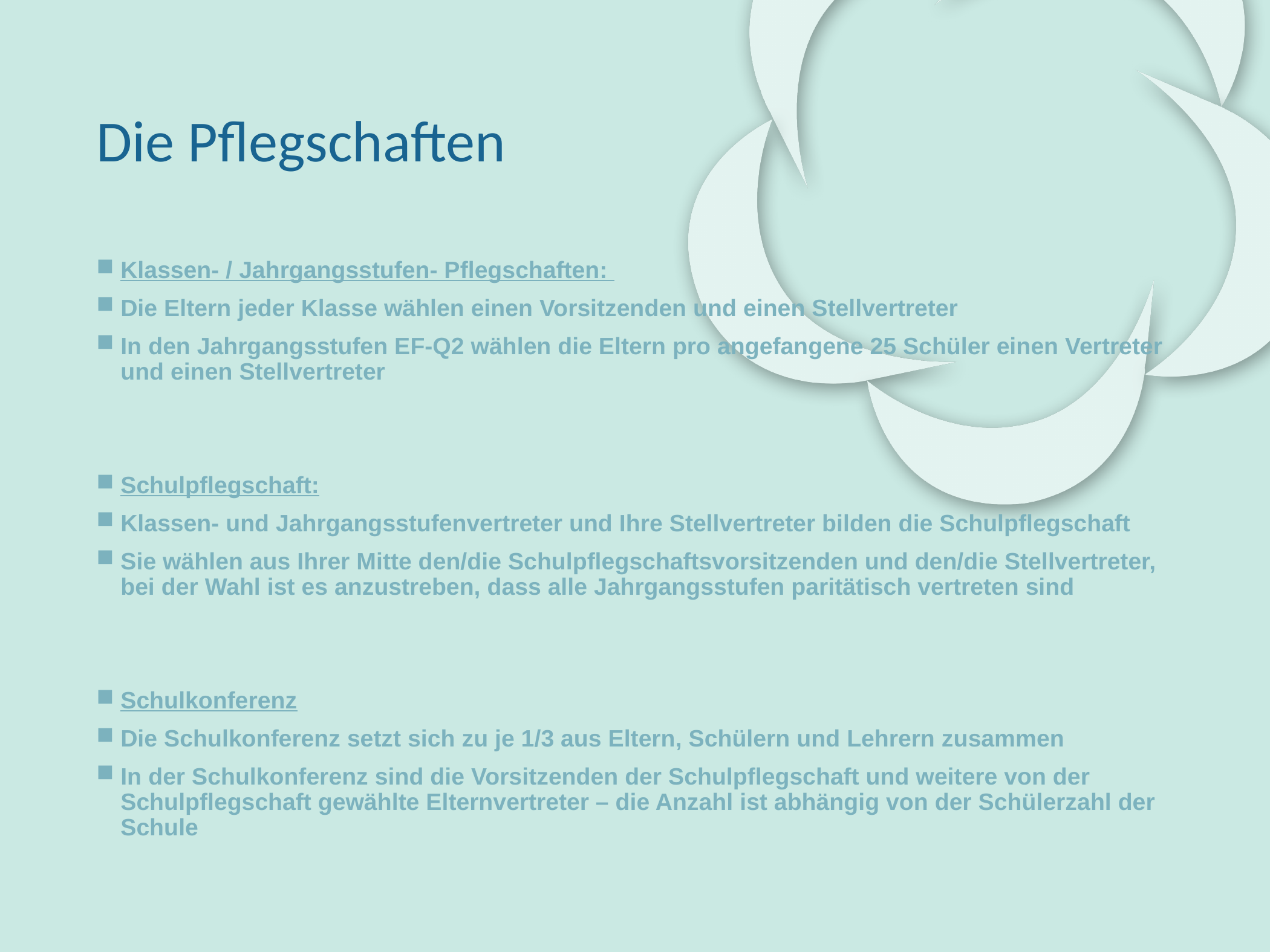

# Die Pflegschaften
Klassen- / Jahrgangsstufen- Pflegschaften:
Die Eltern jeder Klasse wählen einen Vorsitzenden und einen Stellvertreter
In den Jahrgangsstufen EF-Q2 wählen die Eltern pro angefangene 25 Schüler einen Vertreter und einen Stellvertreter

Schulpflegschaft:
Klassen- und Jahrgangsstufenvertreter und Ihre Stellvertreter bilden die Schulpflegschaft
Sie wählen aus Ihrer Mitte den/die Schulpflegschaftsvorsitzenden und den/die Stellvertreter, bei der Wahl ist es anzustreben, dass alle Jahrgangsstufen paritätisch vertreten sind

Schulkonferenz
Die Schulkonferenz setzt sich zu je 1/3 aus Eltern, Schülern und Lehrern zusammen
In der Schulkonferenz sind die Vorsitzenden der Schulpflegschaft und weitere von der Schulpflegschaft gewählte Elternvertreter – die Anzahl ist abhängig von der Schülerzahl der Schule